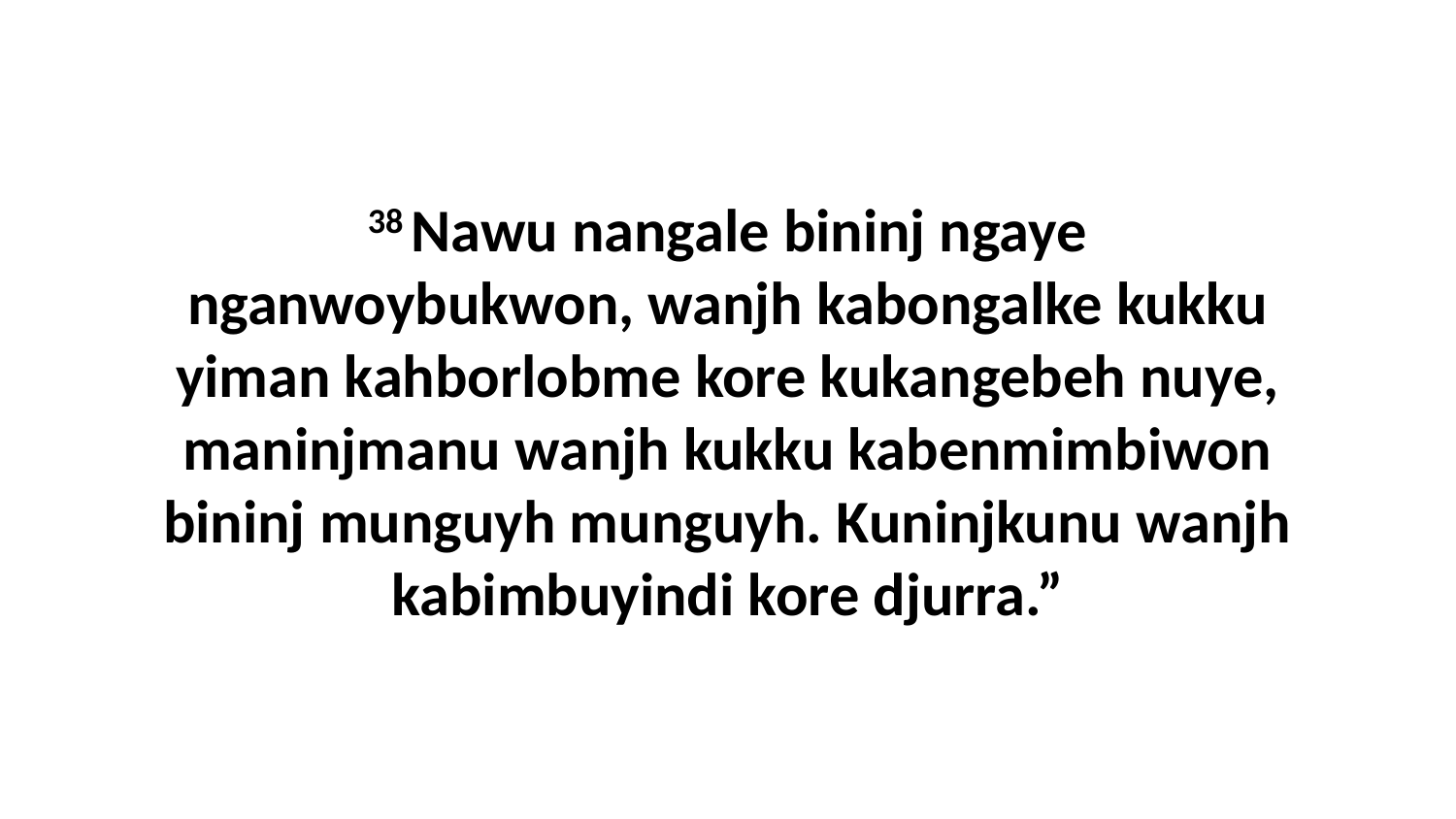

38 Nawu nangale bininj ngaye nganwoybukwon, wanjh kabongalke kukku yiman kahborlobme kore kukangebeh nuye, maninjmanu wanjh kukku kabenmimbiwon bininj munguyh munguyh. Kuninjkunu wanjh kabimbuyindi kore djurra.”